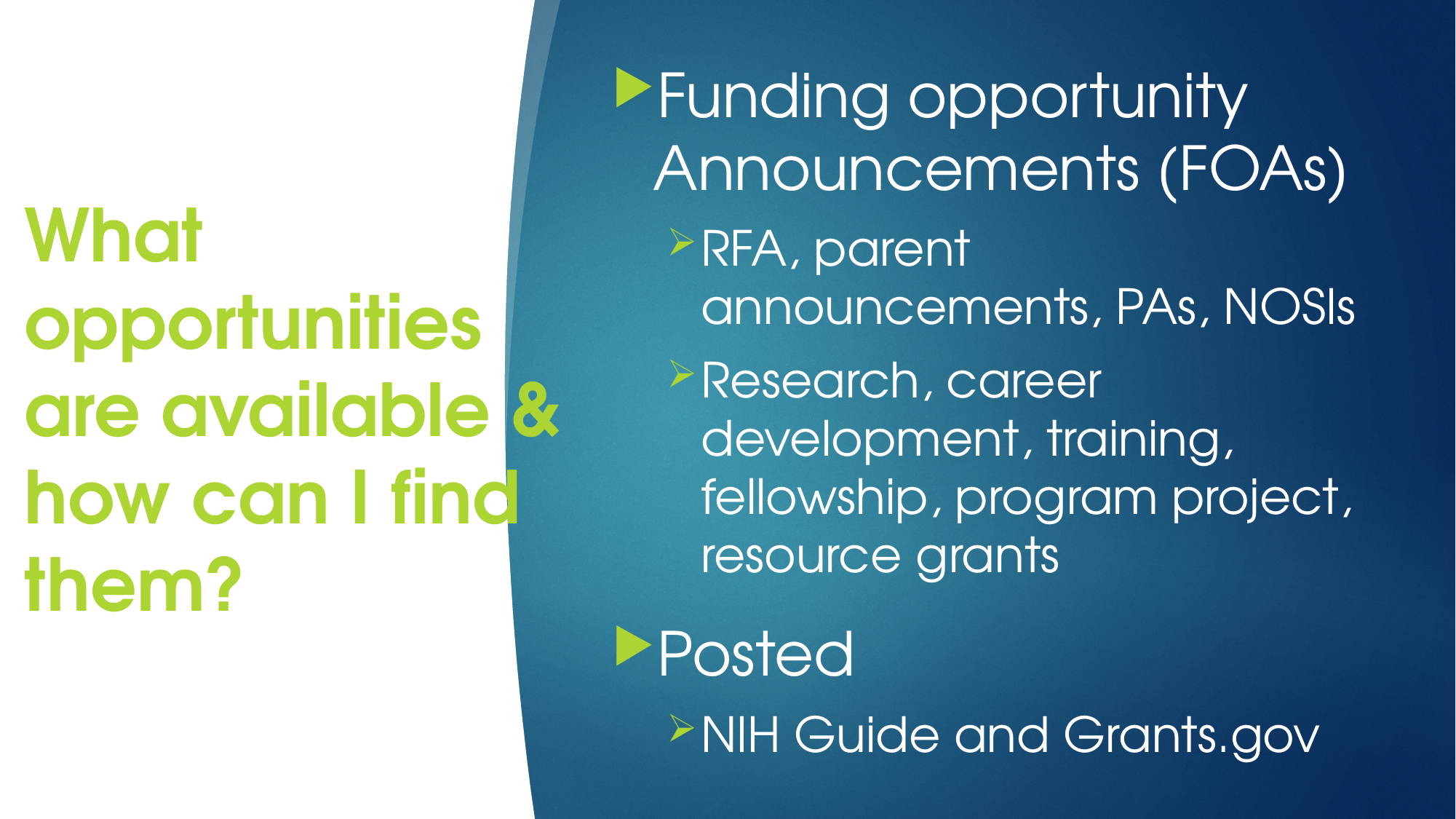

Funding opportunity Announcements (FOAs)
RFA, parent announcements, PAs, NOSIs
Research, career development, training, fellowship, program project, resource grants
Posted
NIH Guide and Grants.gov
# What opportunities are available & how can I find them?